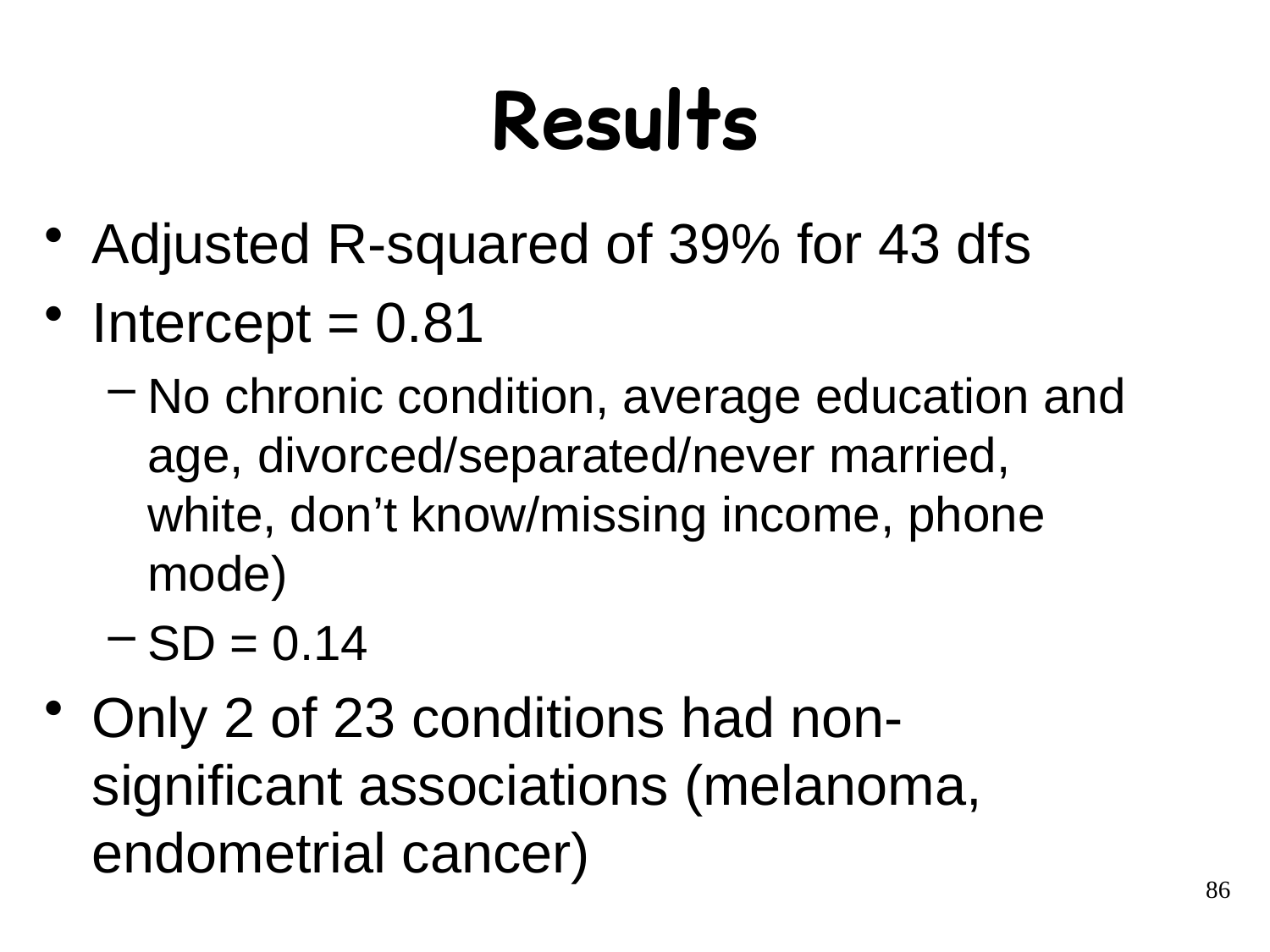

# Results
Adjusted R-squared of 39% for 43 dfs
Intercept = 0.81
No chronic condition, average education and age, divorced/separated/never married, white, don’t know/missing income, phone mode)
SD = 0.14
Only 2 of 23 conditions had non-significant associations (melanoma, endometrial cancer)
86